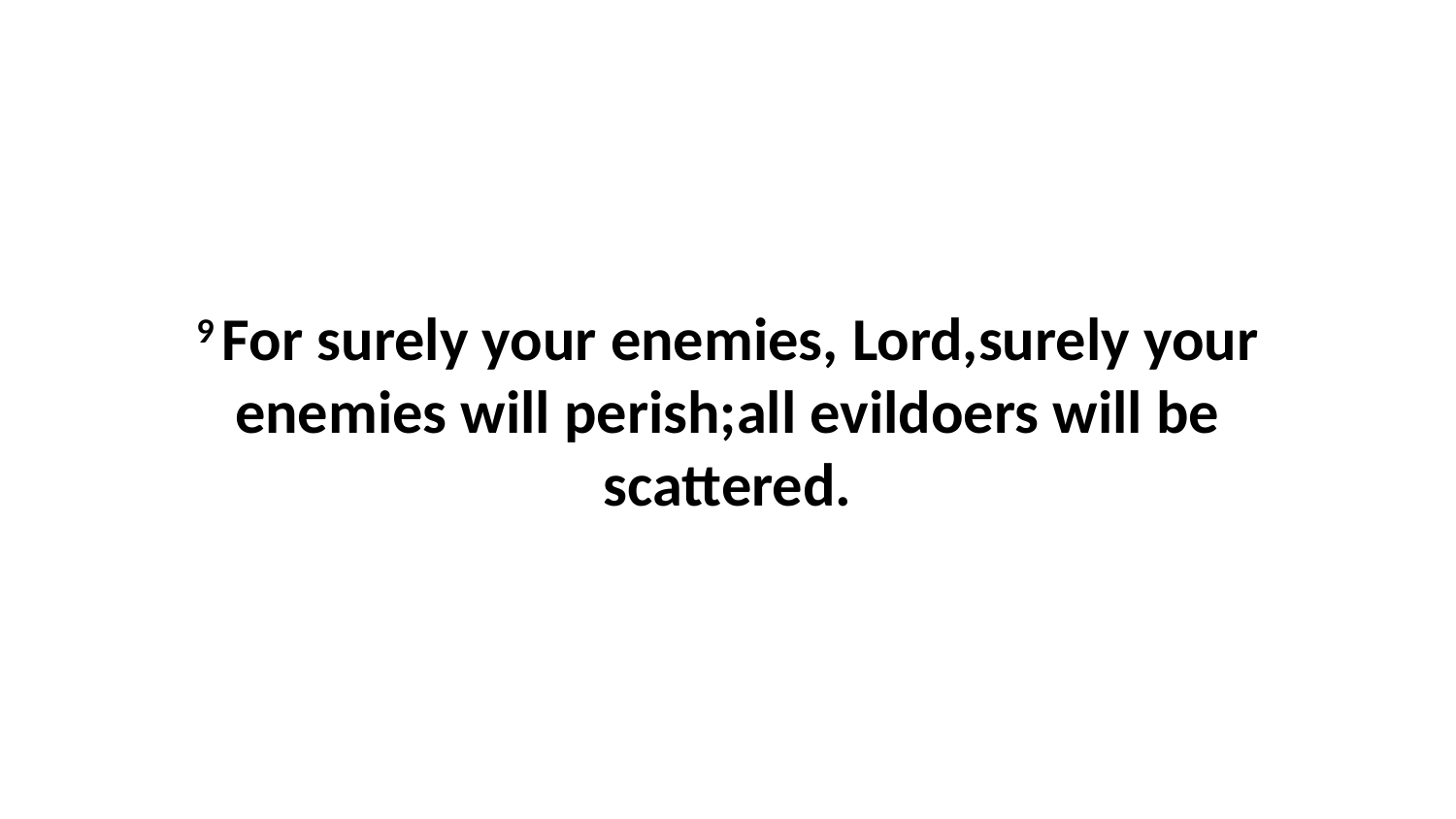

9 For surely your enemies, Lord,surely your enemies will perish;all evildoers will be scattered.